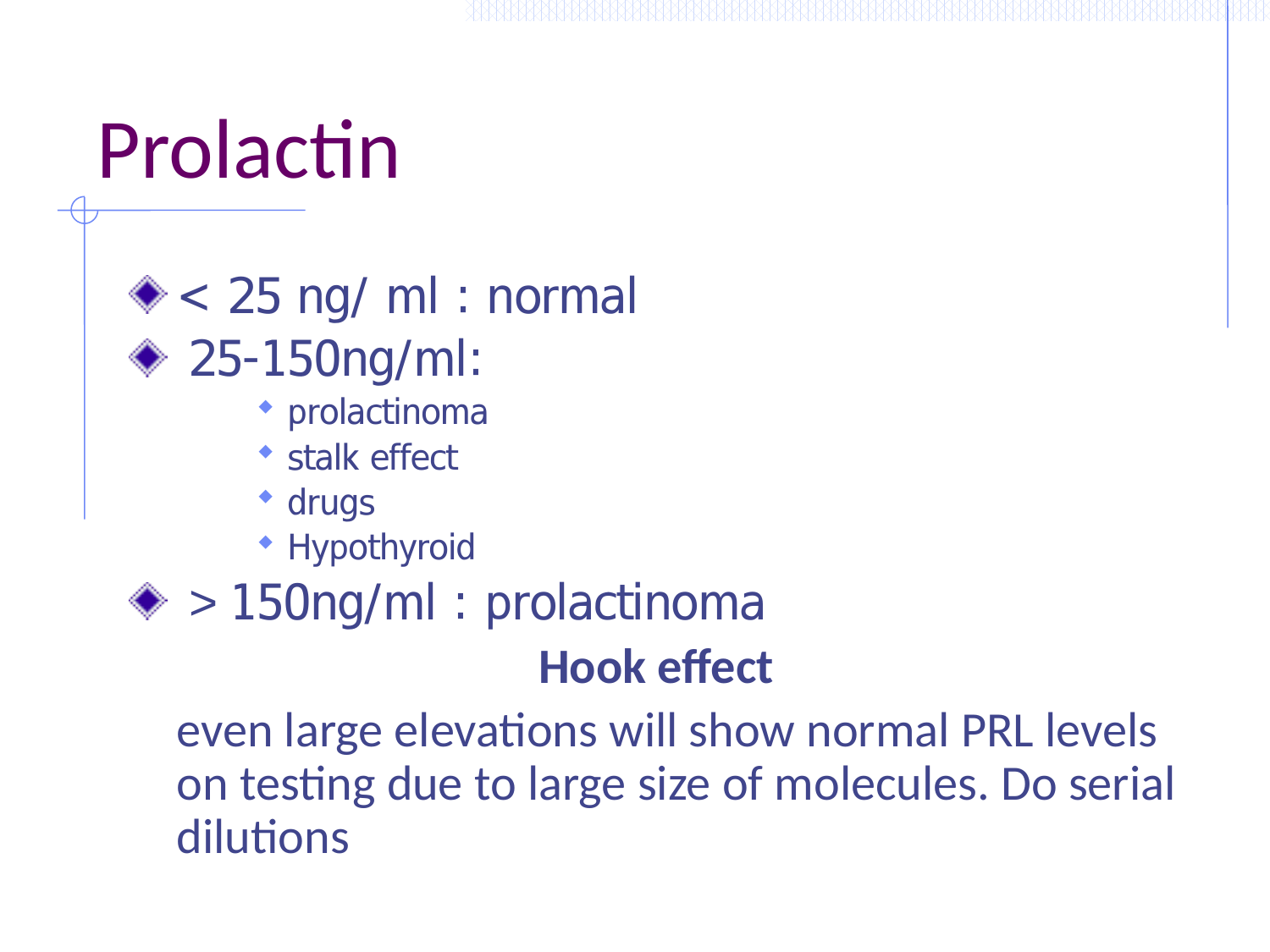

# Prolactin
< 25 ng/ ml : normal
 25-150ng/ml:
prolactinoma
stalk effect
drugs
Hypothyroid
 > 150ng/ml : prolactinoma
Hook effect
	even large elevations will show normal PRL levels on testing due to large size of molecules. Do serial dilutions